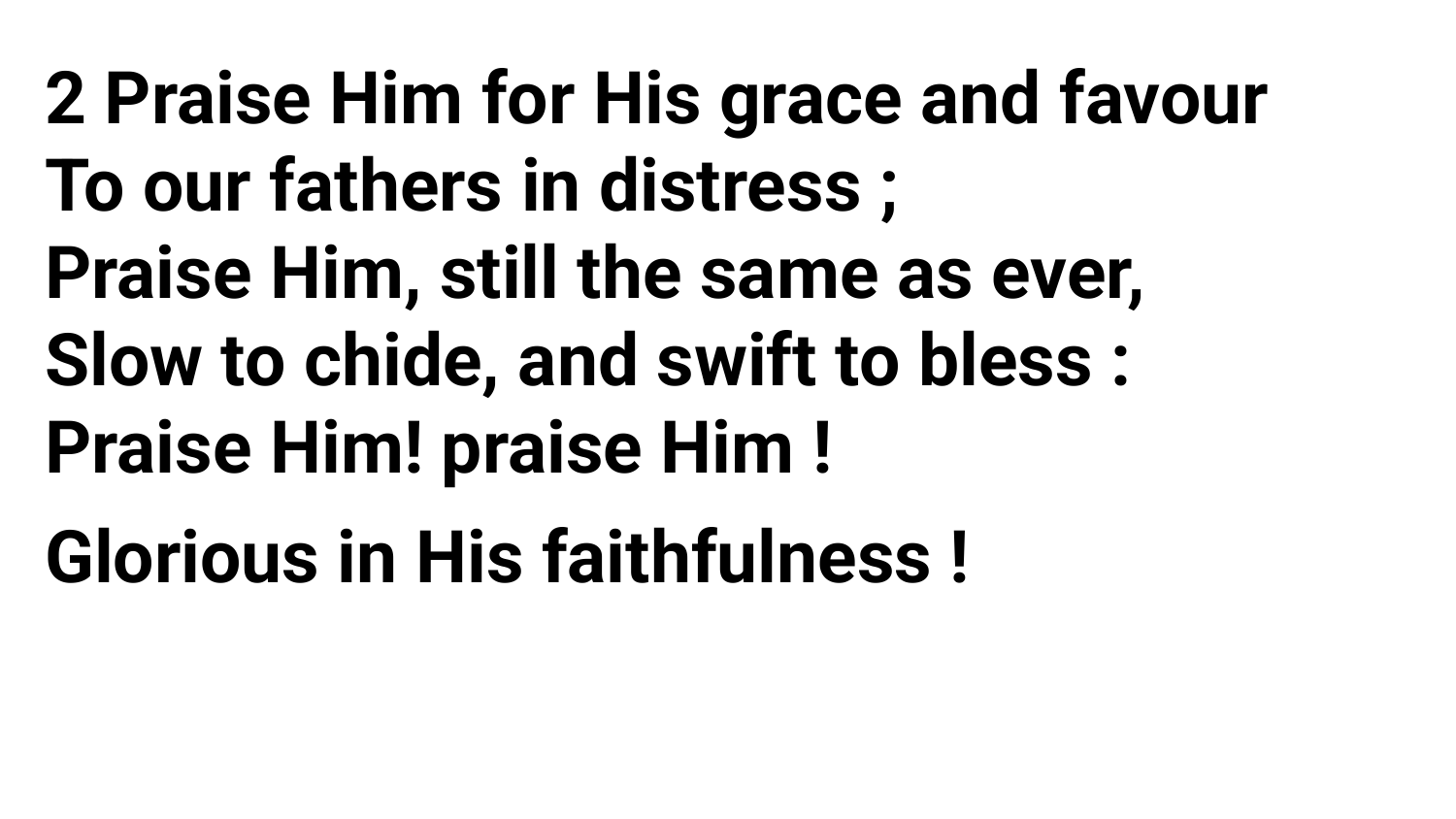

2 Praise Him for His grace and favour
To our fathers in distress ;
Praise Him, still the same as ever,
Slow to chide, and swift to bless :
Praise Him! praise Him !
Glorious in His faithfulness !